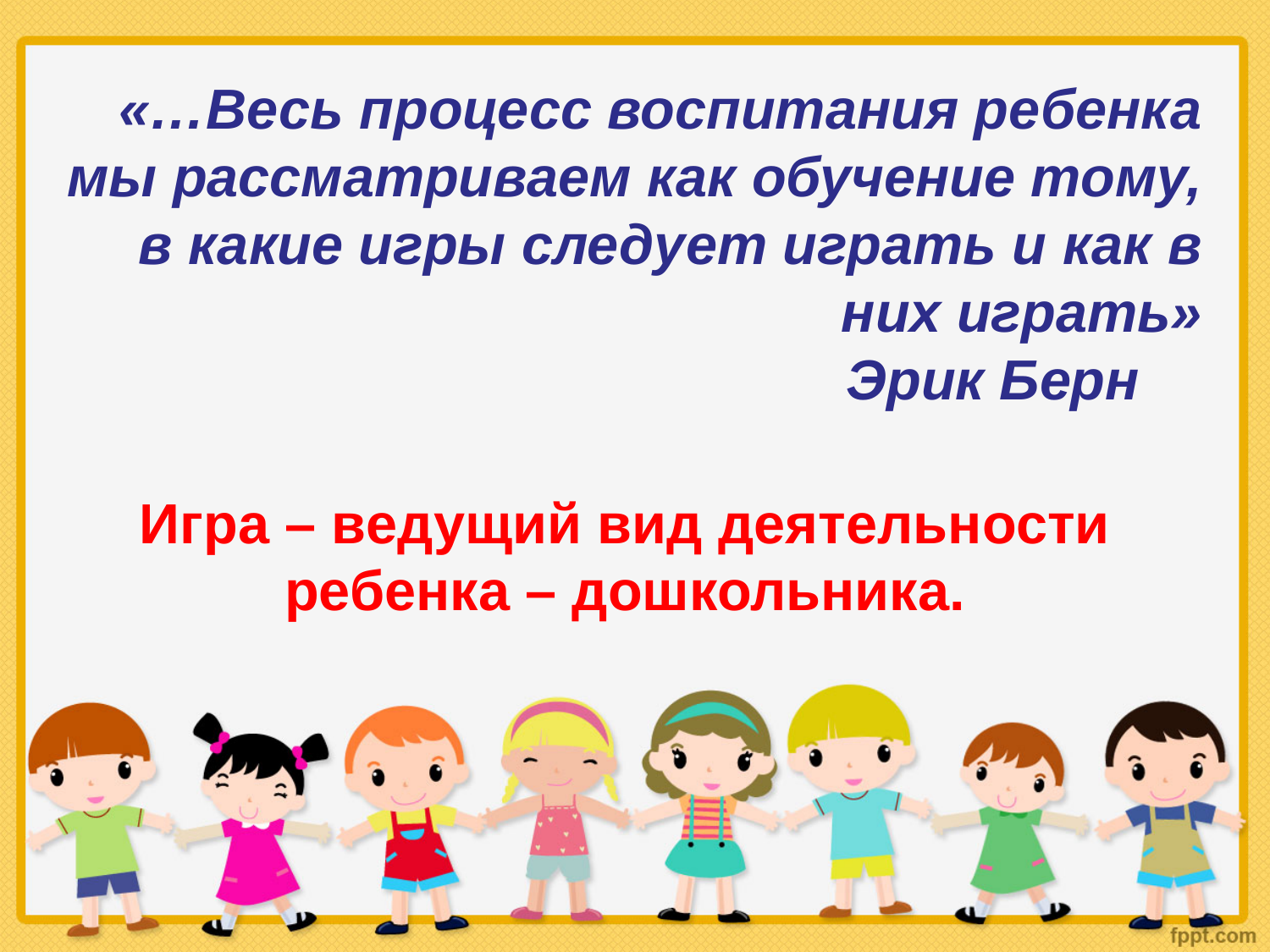

«…Весь процесс воспитания ребенка мы рассматриваем как обучение тому, в какие игры следует играть и как в них играть»
                                    Эрик Берн

Игра – ведущий вид деятельности ребенка – дошкольника.